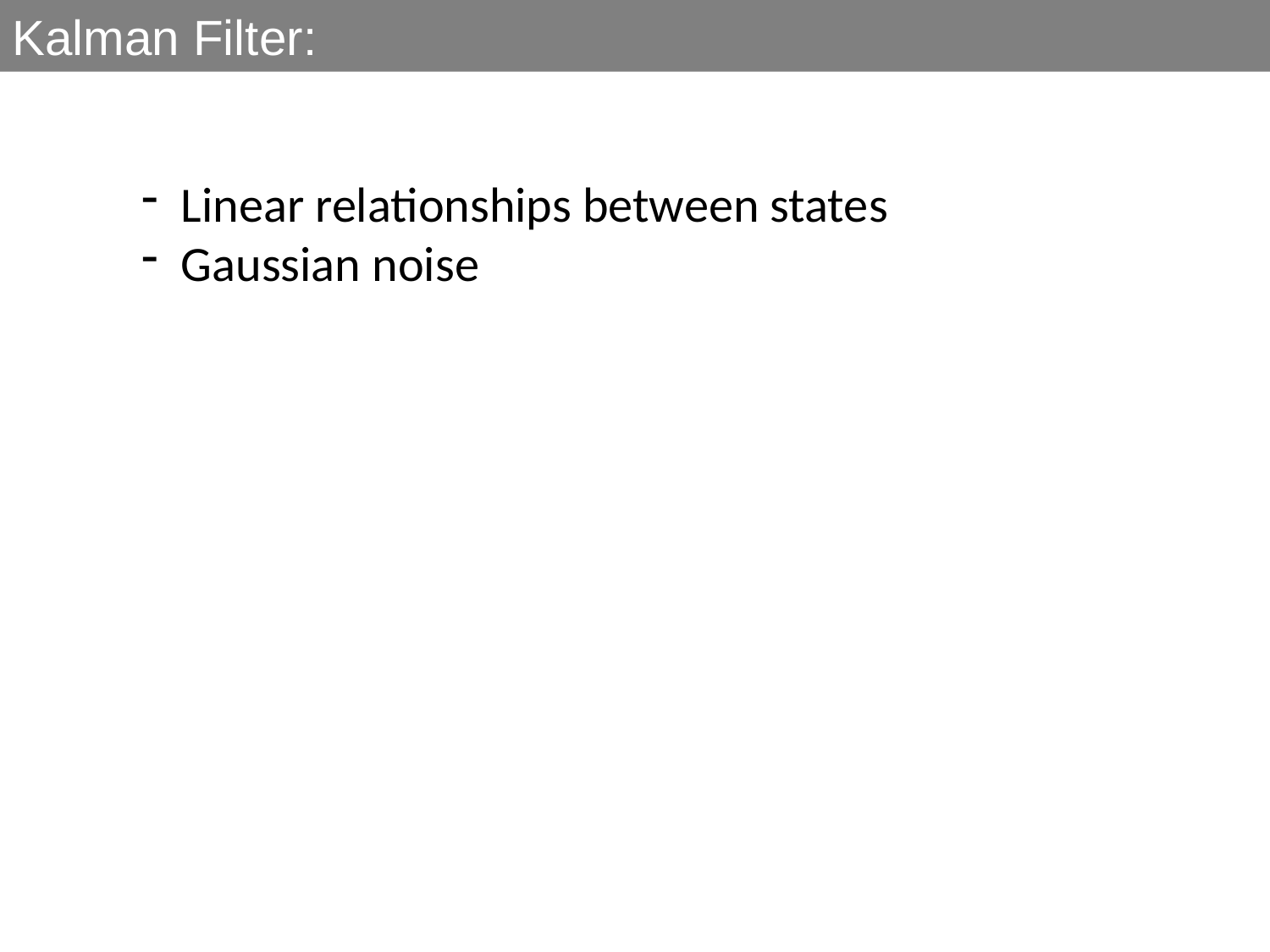

Kalman Filter:
Linear relationships between states
Gaussian noise